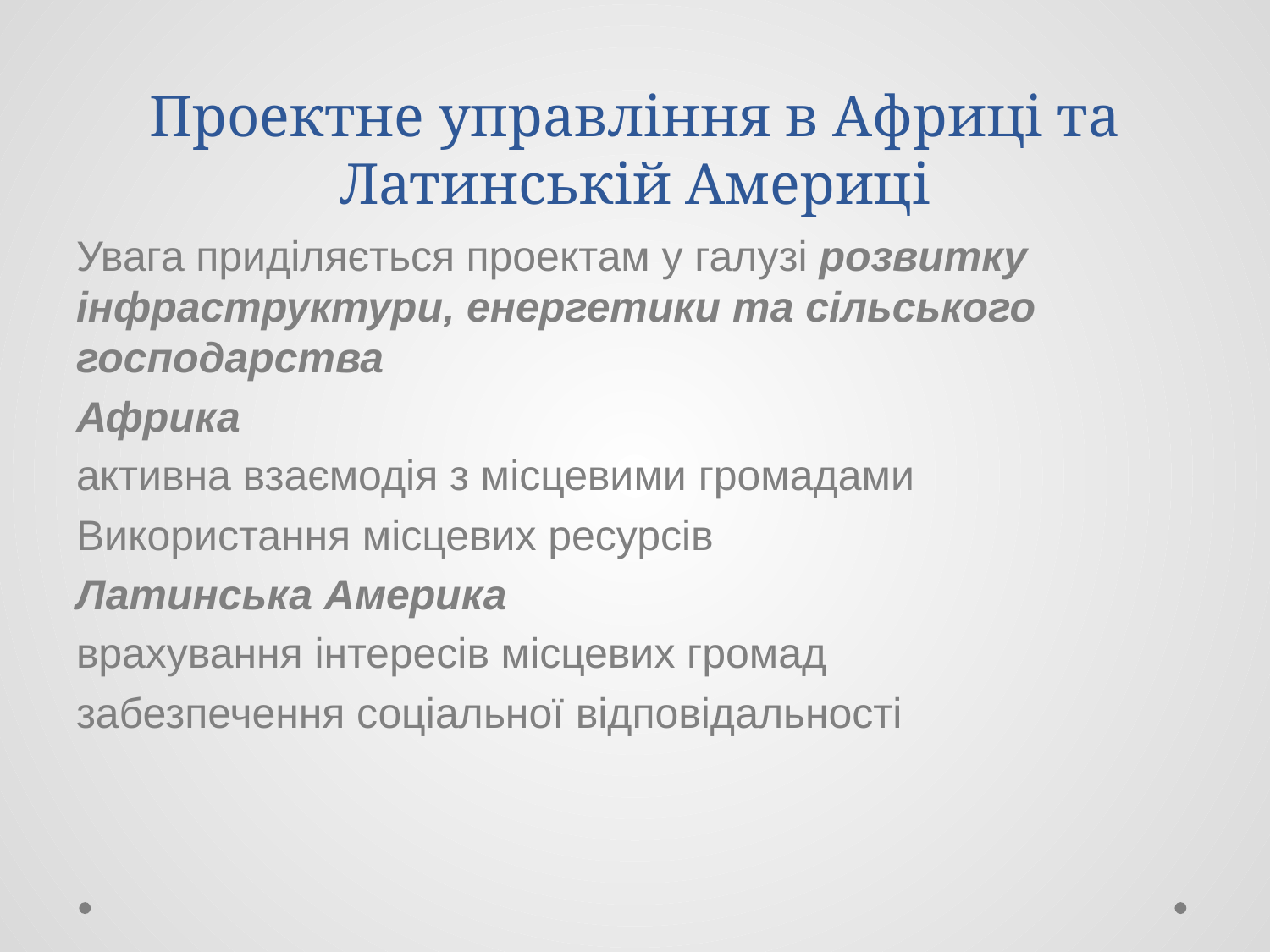

# Проектне управління в Африці та Латинській Америці
Увага приділяється проектам у галузі розвитку інфраструктури, енергетики та сільського  господарства
Африка
активна взаємодія з місцевими громадами
Використання місцевих ресурсів
Латинська Америка
врахування інтересів місцевих громад
забезпечення соціальної відповідальності